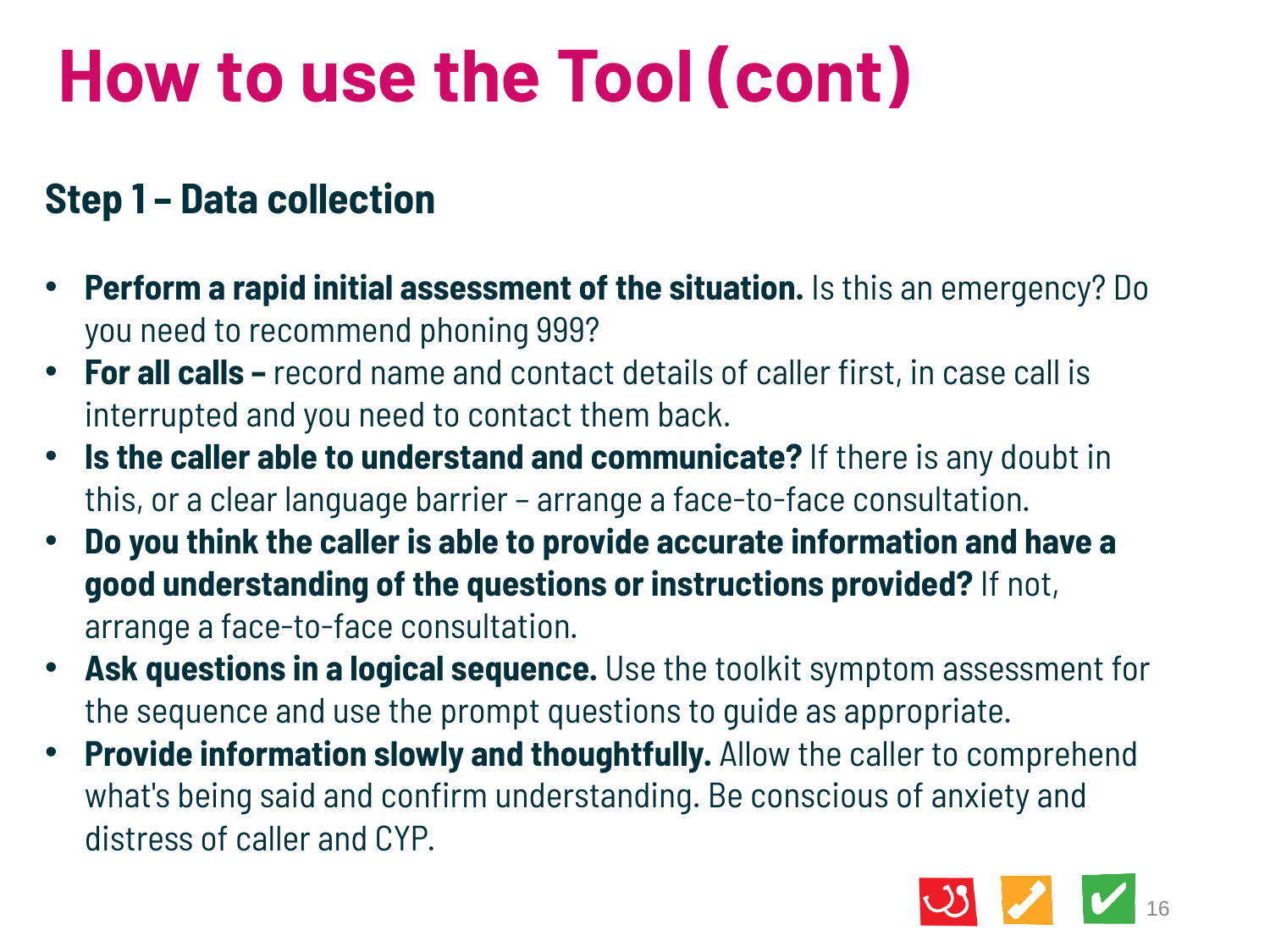

How to use the Tool (cont)
Step 1 – Data collection

Perform a rapid initial assessment of the situation. Is this an emergency? Do you need to recommend phoning 999?
For all calls – record name and contact details of caller first, in case call is interrupted and you need to contact them back.
Is the caller able to understand and communicate? If there is any doubt in this, or a clear language barrier – arrange a face-to-face consultation.
Do you think the caller is able to provide accurate information and have a good understanding of the questions or instructions provided? If not, arrange a face-to-face consultation.
Ask questions in a logical sequence. Use the toolkit symptom assessment for the sequence and use the prompt questions to guide as appropriate.
Provide information slowly and thoughtfully. Allow the caller to comprehend what's being said and confirm understanding. Be conscious of anxiety and distress of caller and CYP.
16